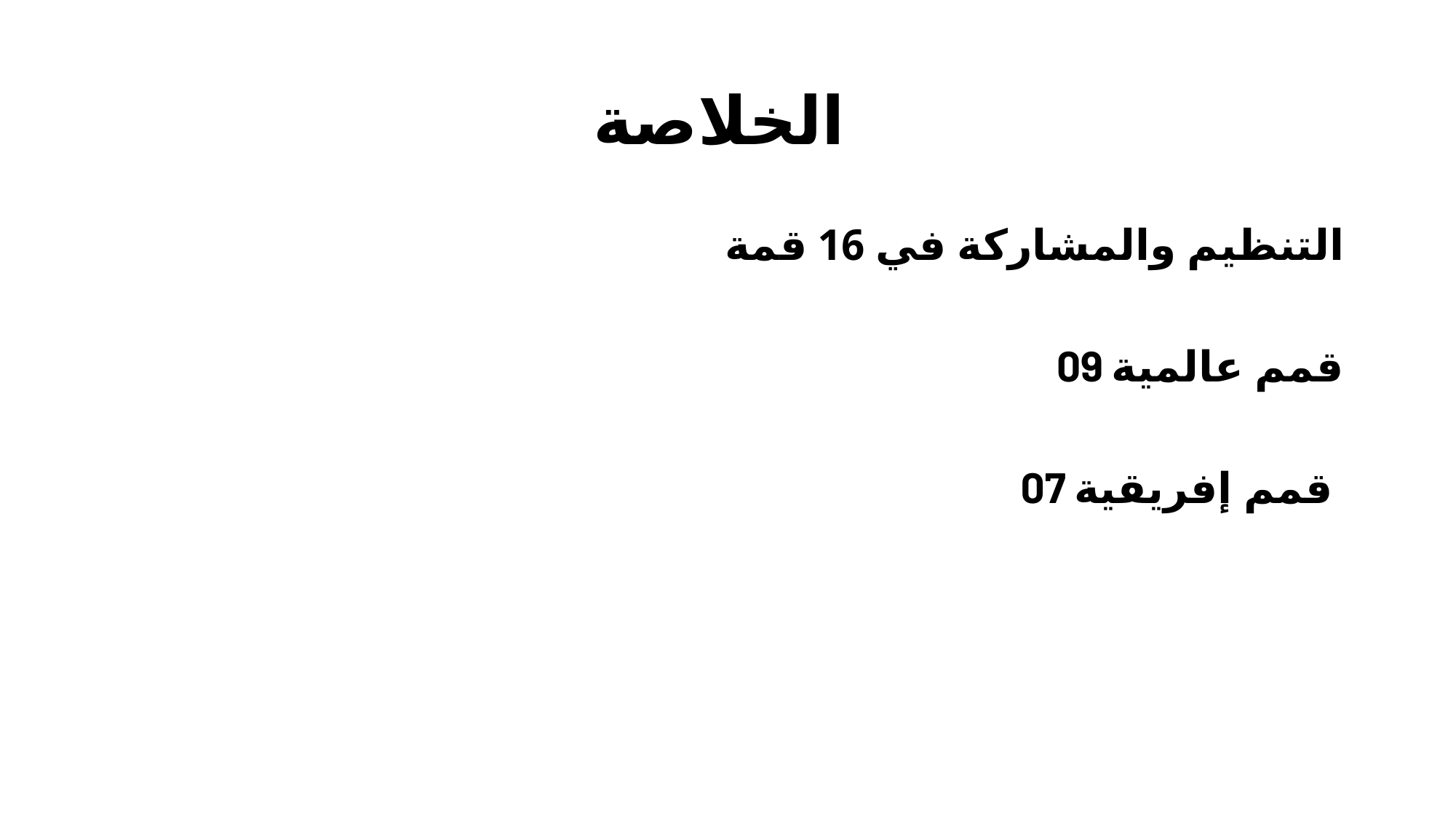

# الخلاصة
التنظيم والمشاركة في 16 قمة

 09 قمم عالمية

07 قمم إفريقية